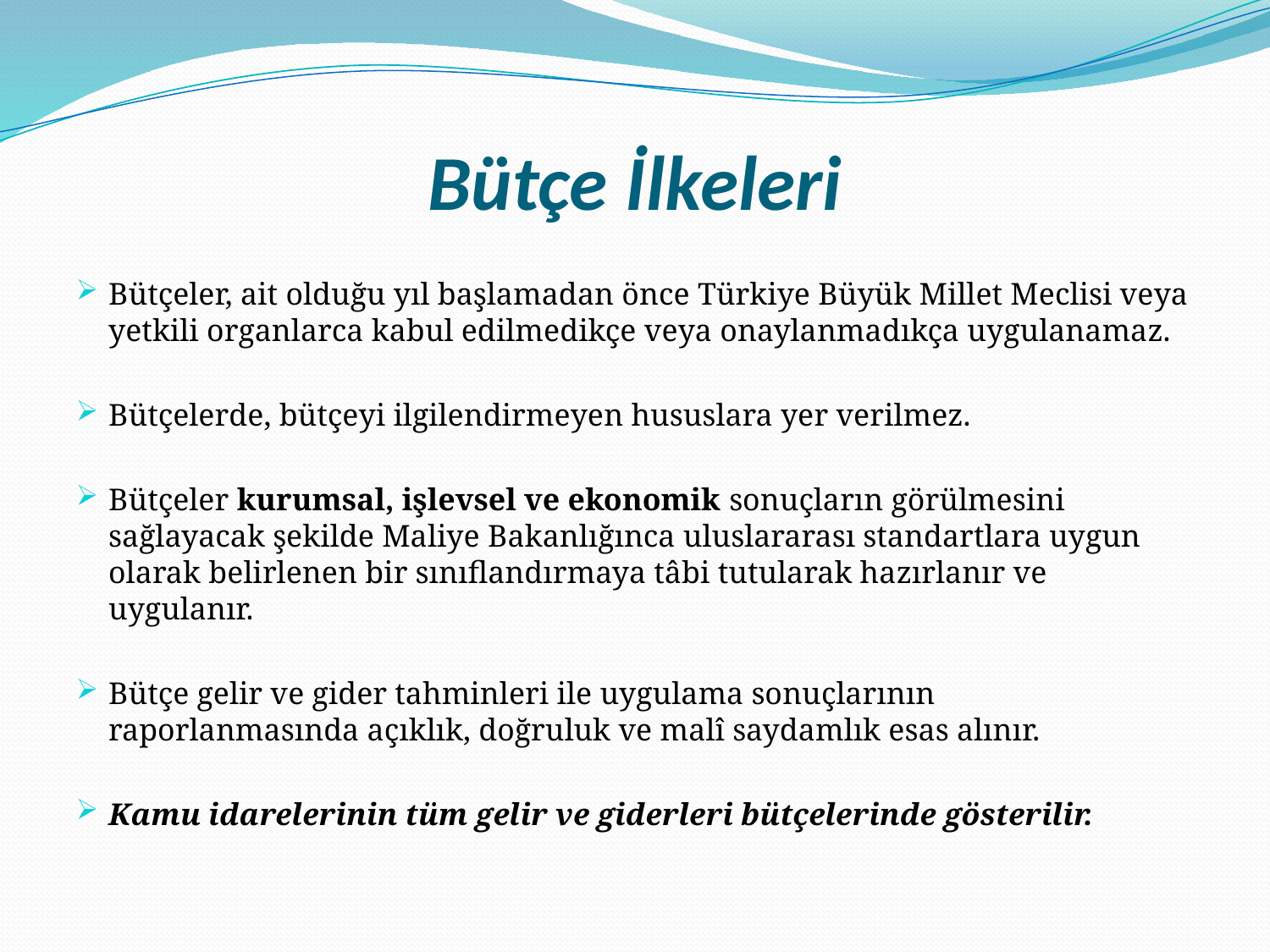

# Bütçe İlkeleri
Bütçeler, ait olduğu yıl başlamadan önce Türkiye Büyük Millet Meclisi veya yetkili organlarca kabul edilmedikçe veya onaylanmadıkça uygulanamaz.

Bütçelerde, bütçeyi ilgilendirmeyen hususlara yer verilmez.

Bütçeler kurumsal, işlevsel ve ekonomik sonuçların görülmesini sağlayacak şekilde Maliye Bakanlığınca uluslararası standartlara uygun olarak belirlenen bir sınıflandırmaya tâbi tutularak hazırlanır ve uygulanır.

Bütçe gelir ve gider tahminleri ile uygulama sonuçlarının raporlanmasında açıklık, doğruluk ve malî saydamlık esas alınır.

Kamu idarelerinin tüm gelir ve giderleri bütçelerinde gösterilir.